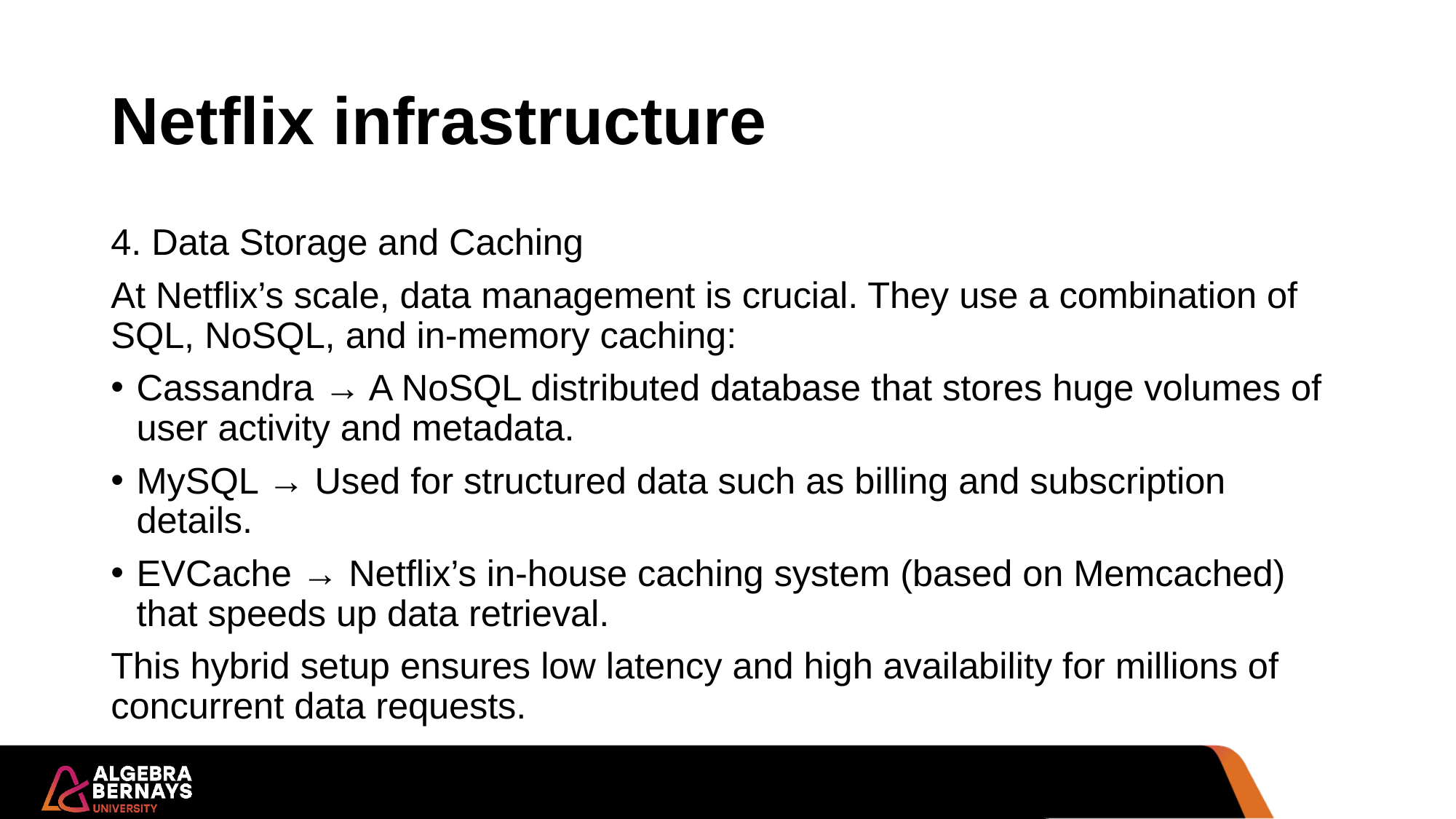

# Netflix infrastructure
4. Data Storage and Caching
At Netflix’s scale, data management is crucial. They use a combination of SQL, NoSQL, and in-memory caching:
Cassandra → A NoSQL distributed database that stores huge volumes of user activity and metadata.
MySQL → Used for structured data such as billing and subscription details.
EVCache → Netflix’s in-house caching system (based on Memcached) that speeds up data retrieval.
This hybrid setup ensures low latency and high availability for millions of concurrent data requests.